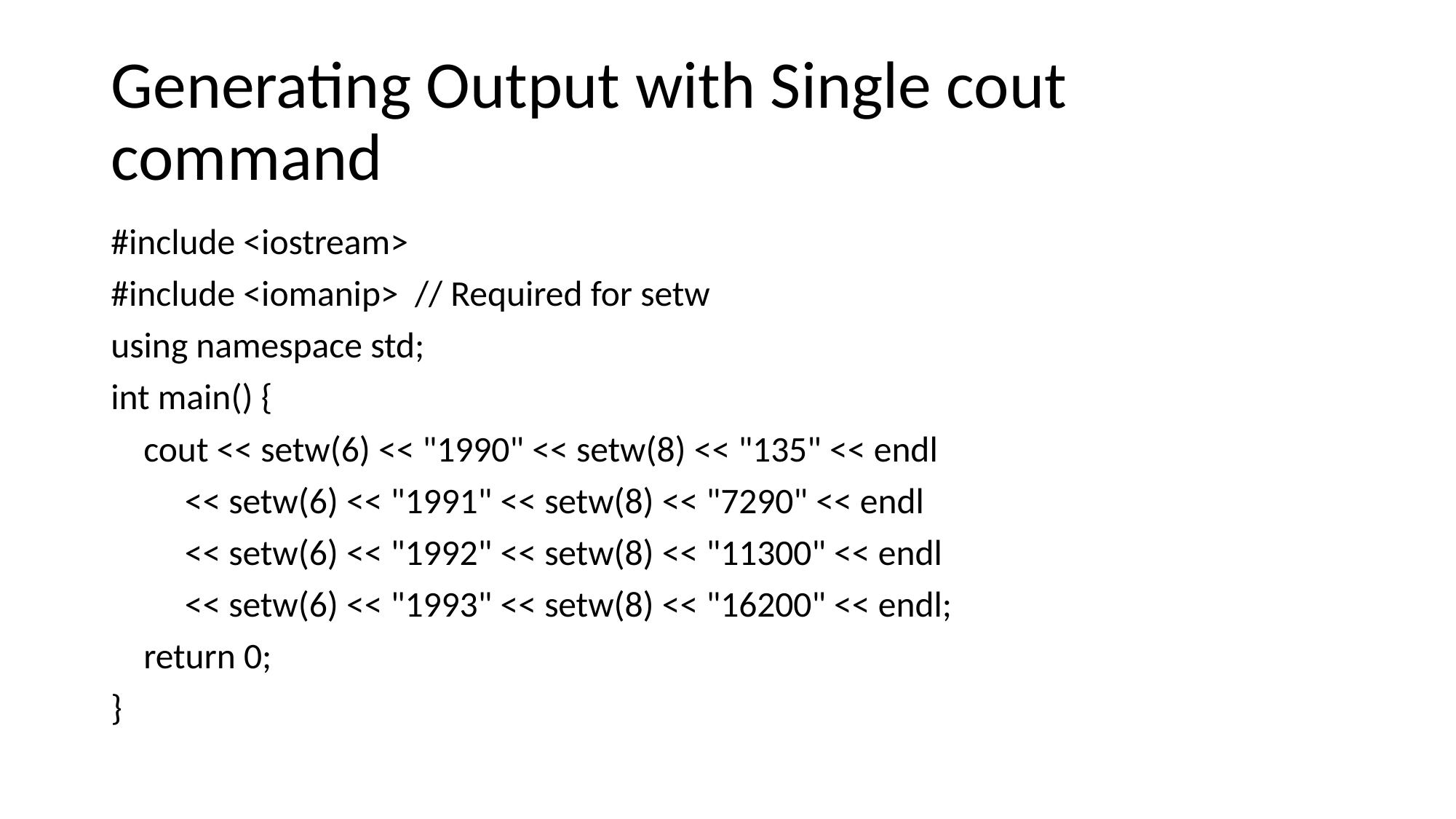

# Generating Output with Single cout command
#include <iostream>
#include <iomanip>  // Required for setw
using namespace std;
int main() {
    cout << setw(6) << "1990" << setw(8) << "135" << endl
         << setw(6) << "1991" << setw(8) << "7290" << endl
         << setw(6) << "1992" << setw(8) << "11300" << endl
         << setw(6) << "1993" << setw(8) << "16200" << endl;
    return 0;
}